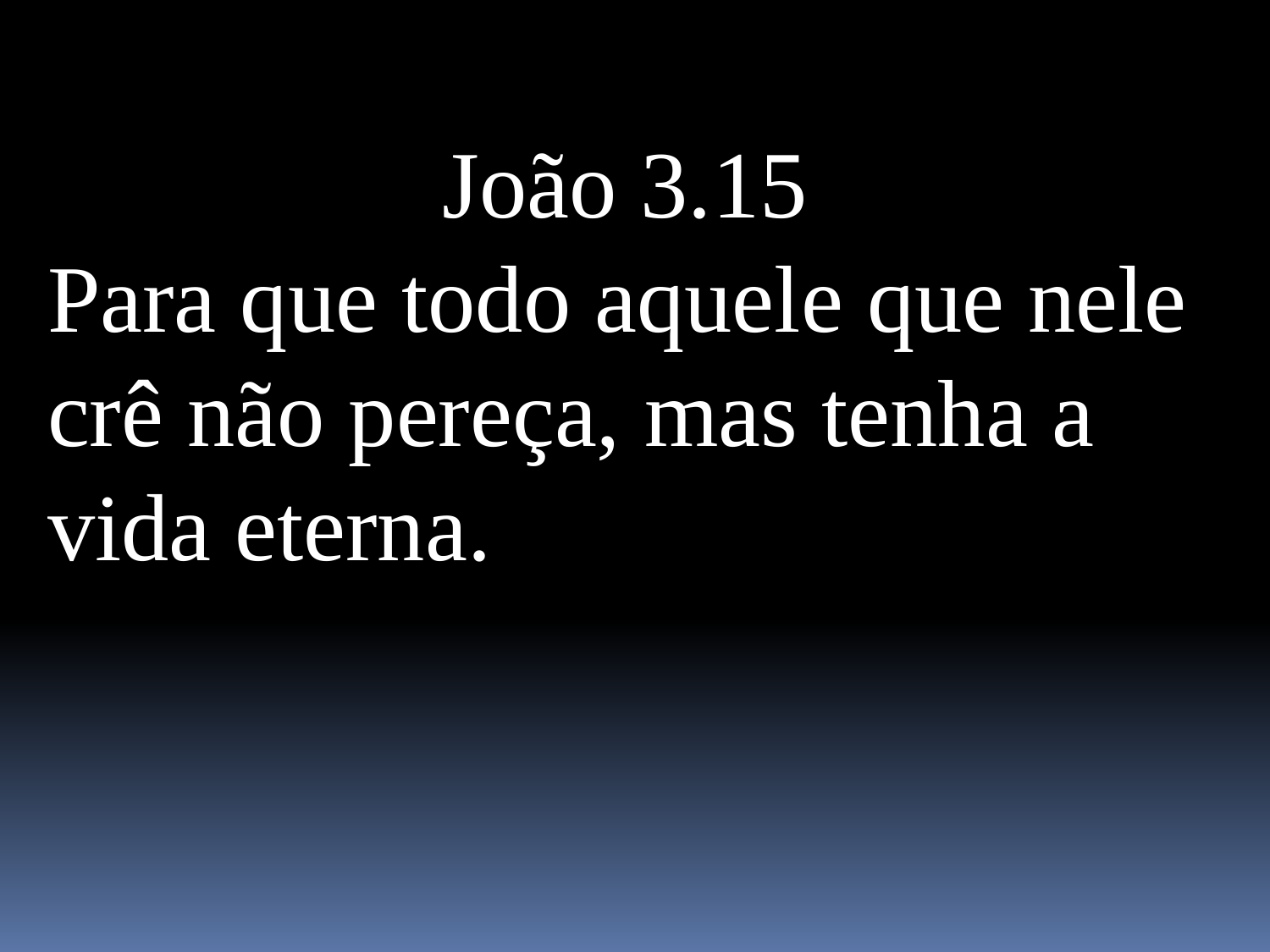

João 3.15
Para que todo aquele que nele crê não pereça, mas tenha a vida eterna.